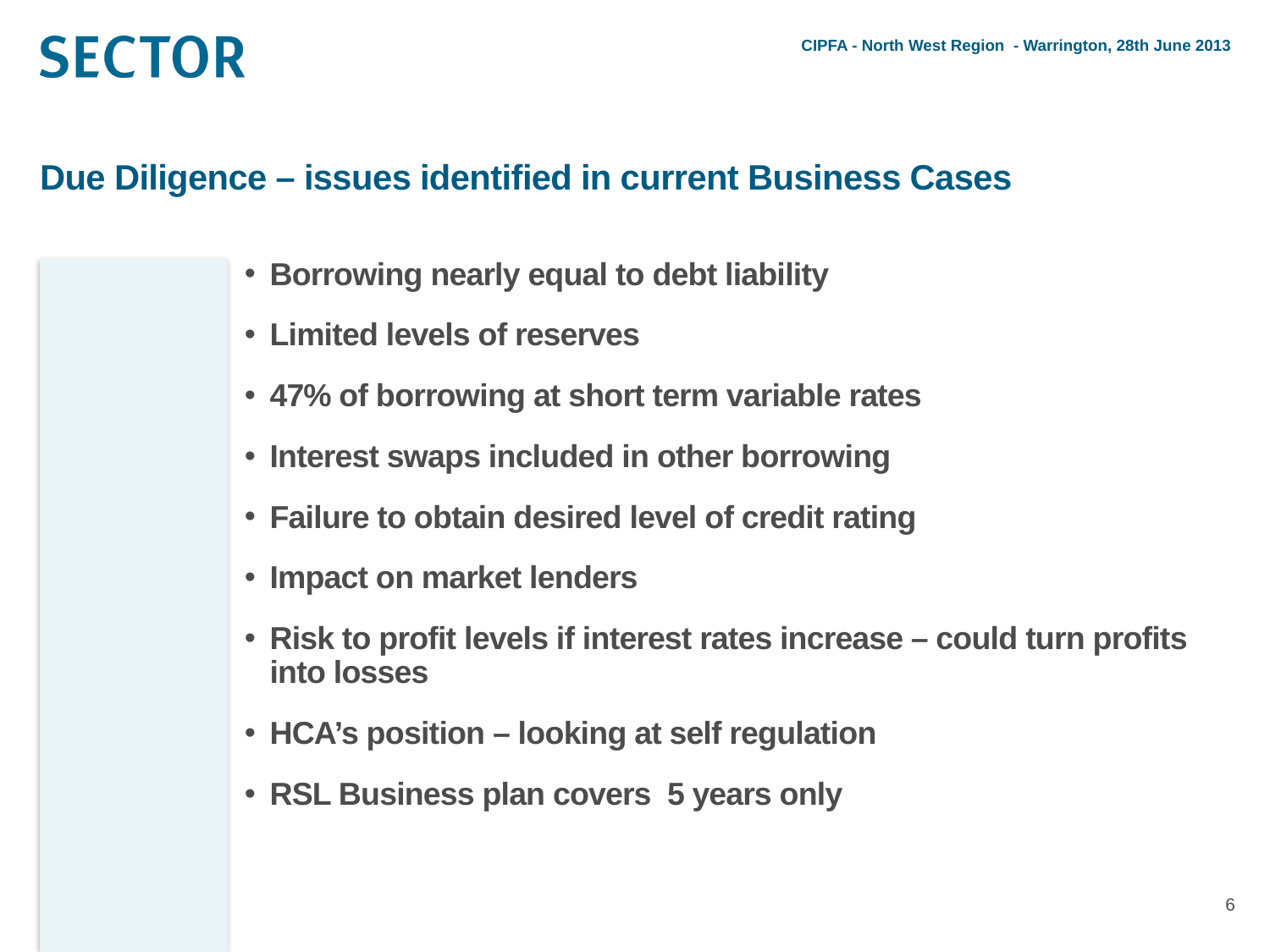

CIPFA - North West Region  - Warrington, 28th June 2013
# Due Diligence – issues identified in current Business Cases
Borrowing nearly equal to debt liability
Limited levels of reserves
47% of borrowing at short term variable rates
Interest swaps included in other borrowing
Failure to obtain desired level of credit rating
Impact on market lenders
Risk to profit levels if interest rates increase – could turn profits into losses
HCA’s position – looking at self regulation
RSL Business plan covers  5 years only

6